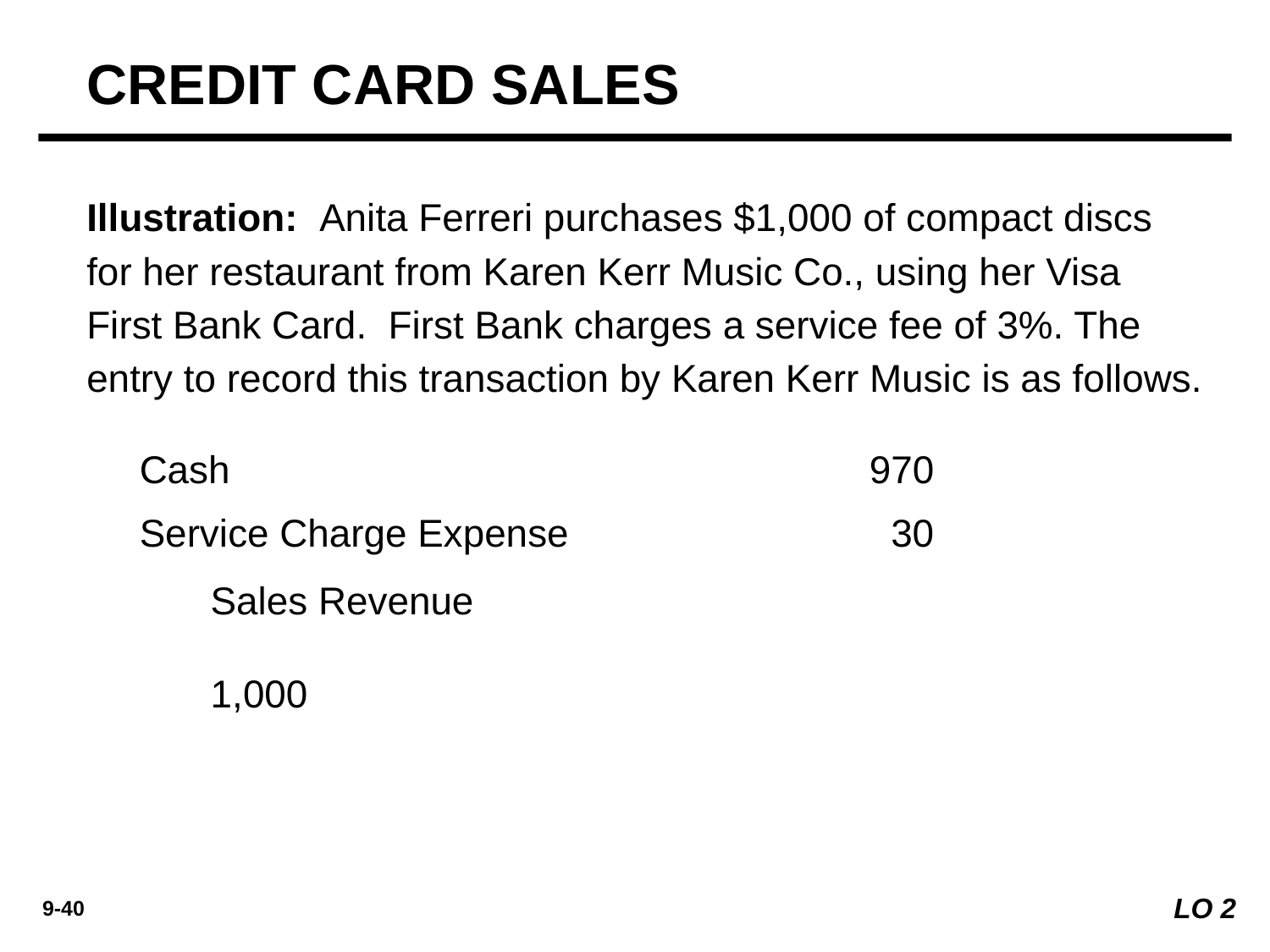

CREDIT CARD SALES

Illustration:  Anita Ferreri purchases $1,000 of compact discs for her restaurant from Karen Kerr Music Co., using her Visa First Bank Card.  First Bank charges a service fee of 3%. The entry to record this transaction by Karen Kerr Music is as follows.
Cash  	970
Service Charge Expense  	30
Sales Revenue 	1,000
LO 2